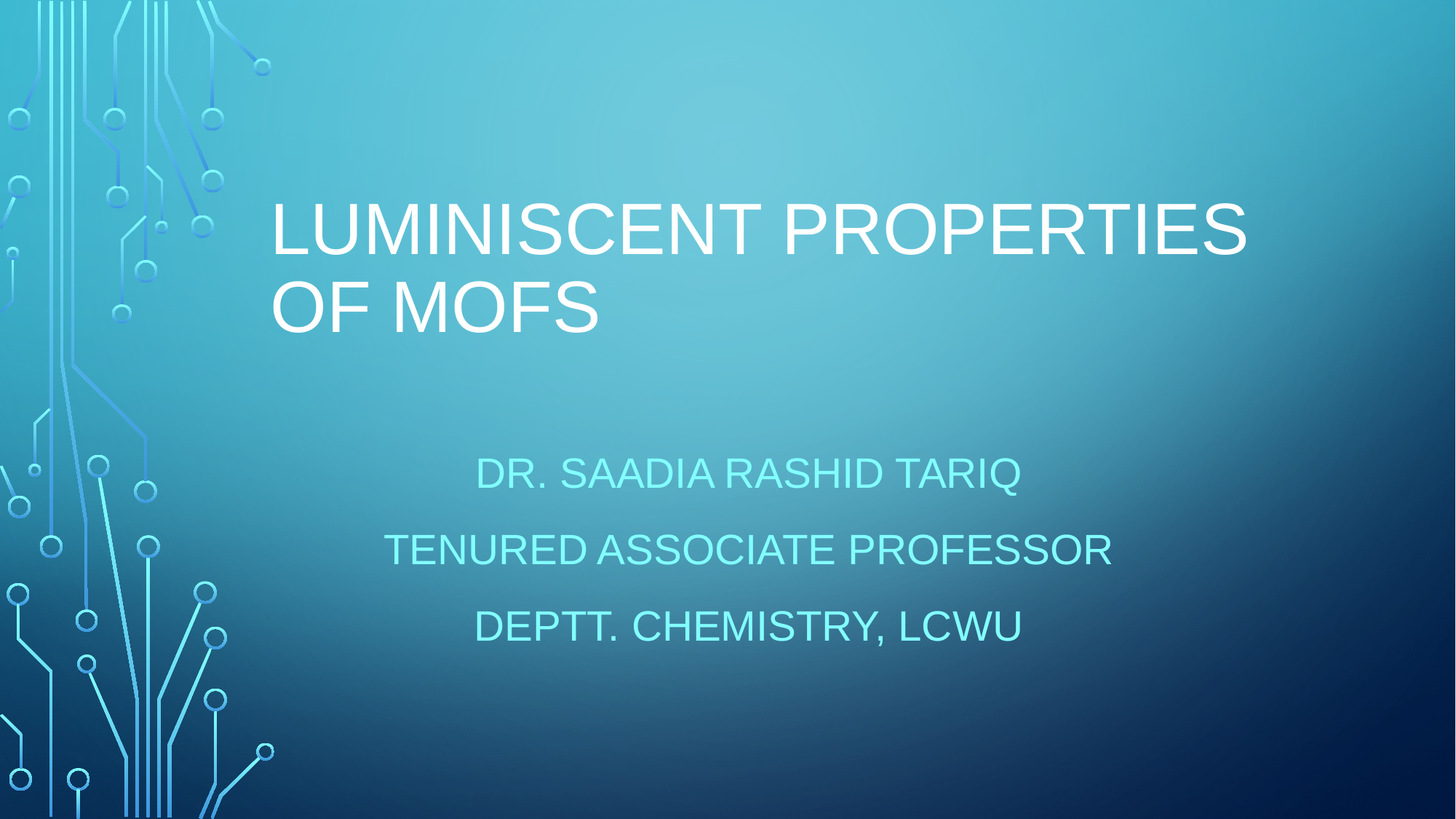

# Luminiscent properties of MOFs
Dr. Saadia rashid tariq
Tenured associate professor
Deptt. Chemistry, lcwu